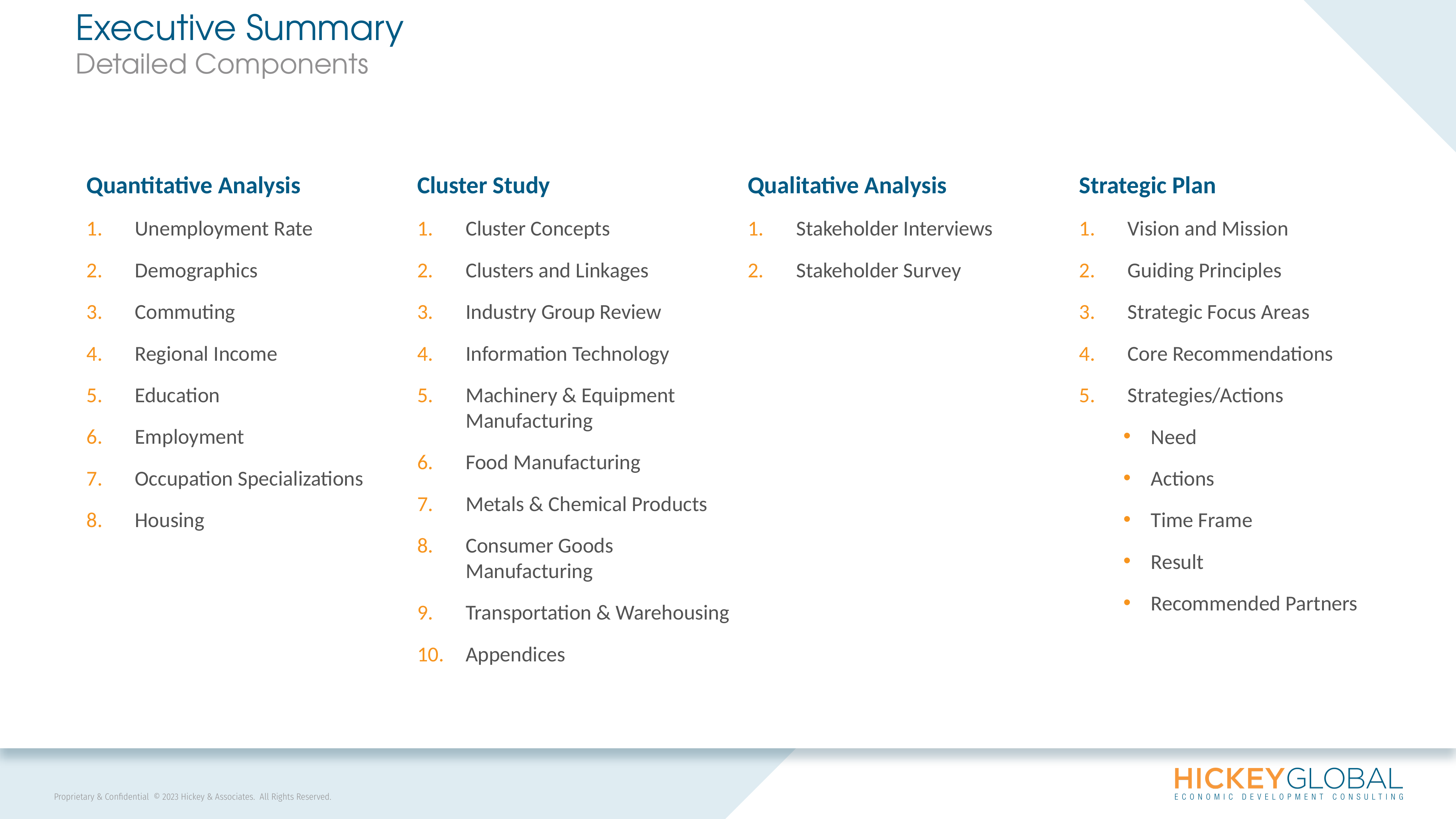

Executive Summary
Detailed Components
Qualitative Analysis
Stakeholder Interviews
Stakeholder Survey
Cluster Study
Cluster Concepts
Clusters and Linkages
Industry Group Review
Information Technology
Machinery & Equipment Manufacturing
Food Manufacturing
Metals & Chemical Products
Consumer Goods Manufacturing
Transportation & Warehousing
Appendices
Strategic Plan
Vision and Mission
Guiding Principles
Strategic Focus Areas
Core Recommendations
Strategies/Actions
Need
Actions
Time Frame
Result
Recommended Partners

Quantitative Analysis
Unemployment Rate
Demographics
Commuting
Regional Income
Education
Employment
Occupation Specializations
Housing